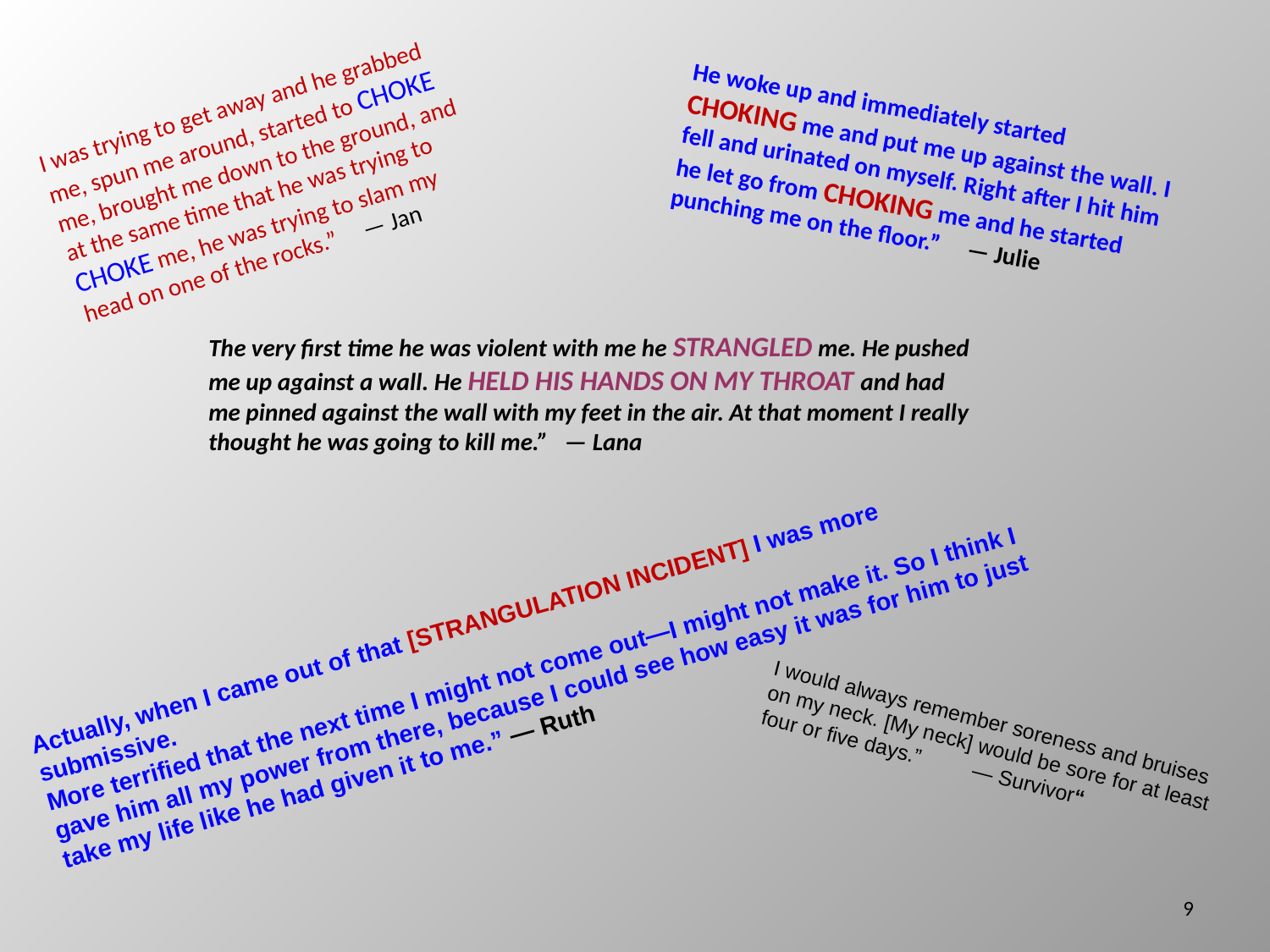

I was trying to get away and he grabbed me, spun me around, started to CHOKE me, brought me down to the ground, and at the same time that he was trying to CHOKE me, he was trying to slam my head on one of the rocks.”     — Jan
He woke up and immediately started CHOKING me and put me up against the wall. I fell and urinated on myself. Right after I hit him he let go from CHOKING me and he started punching me on the floor.”     — Julie
The very first time he was violent with me he STRANGLED me. He pushed me up against a wall. He HELD HIS HANDS ON MY THROAT and had me pinned against the wall with my feet in the air. At that moment I really thought he was going to kill me.”   — Lana
Actually, when I came out of that [STRANGULATION INCIDENT] I was more submissive.
More terrified that the next time I might not come out—I might not make it. So I think I gave him all my power from there, because I could see how easy it was for him to just take my life like he had given it to me.” — Ruth
I would always remember soreness and bruises on my neck. [My neck] would be sore for at least four or five days.”         — Survivor“
9